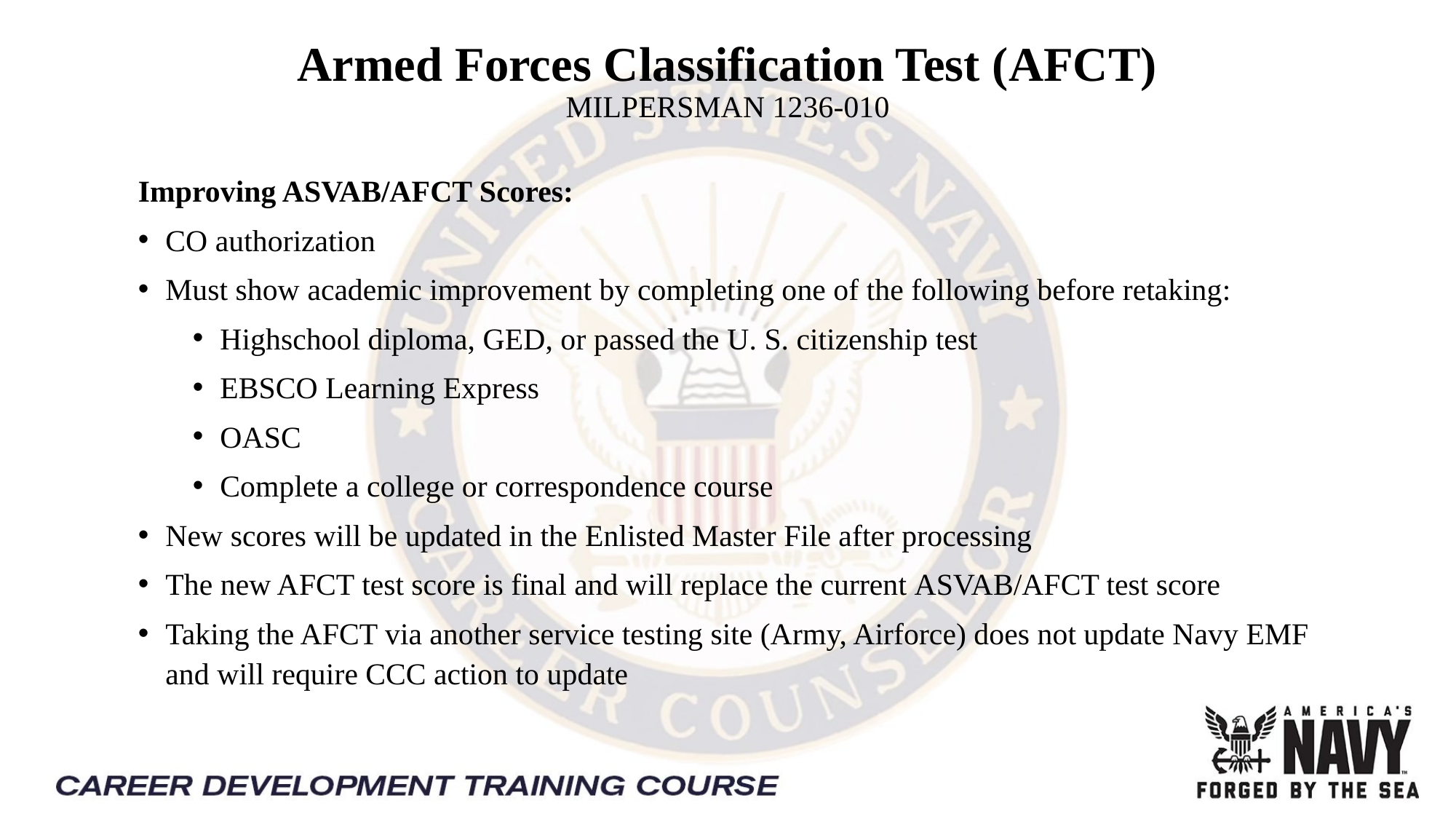

Armed Forces Classification Test (AFCT)
MILPERSMAN 1236-010
Improving ASVAB/AFCT Scores:
CO authorization
Must show academic improvement by completing one of the following before retaking:
Highschool diploma, GED, or passed the U. S. citizenship test
EBSCO Learning Express
OASC
Complete a college or correspondence course
New scores will be updated in the Enlisted Master File after processing
The new AFCT test score is final and will replace the current ASVAB/AFCT test score
Taking the AFCT via another service testing site (Army, Airforce) does not update Navy EMF and will require CCC action to update